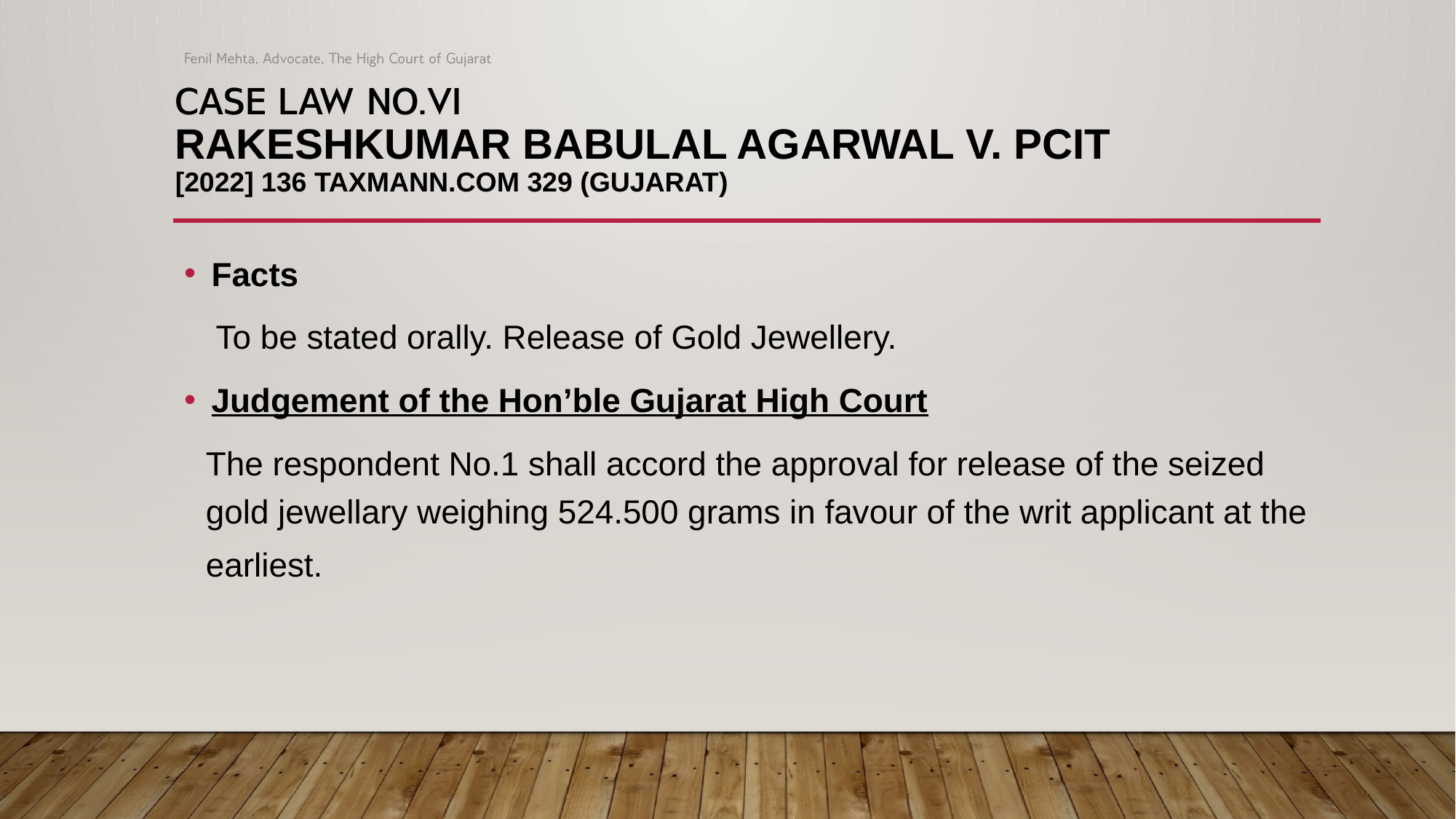

Fenil Mehta, Advocate, The High Court of Gujarat
# case law no.VI Rakeshkumar Babulal Agarwal v. PCIT [2022] 136 taxmann.com 329 (Gujarat)
Facts
To be stated orally. Release of Gold Jewellery.
Judgement of the Hon’ble Gujarat High Court
The respondent No.1 shall accord the approval for release of the seized gold jewellary weighing 524.500 grams in favour of the writ applicant at the earliest.